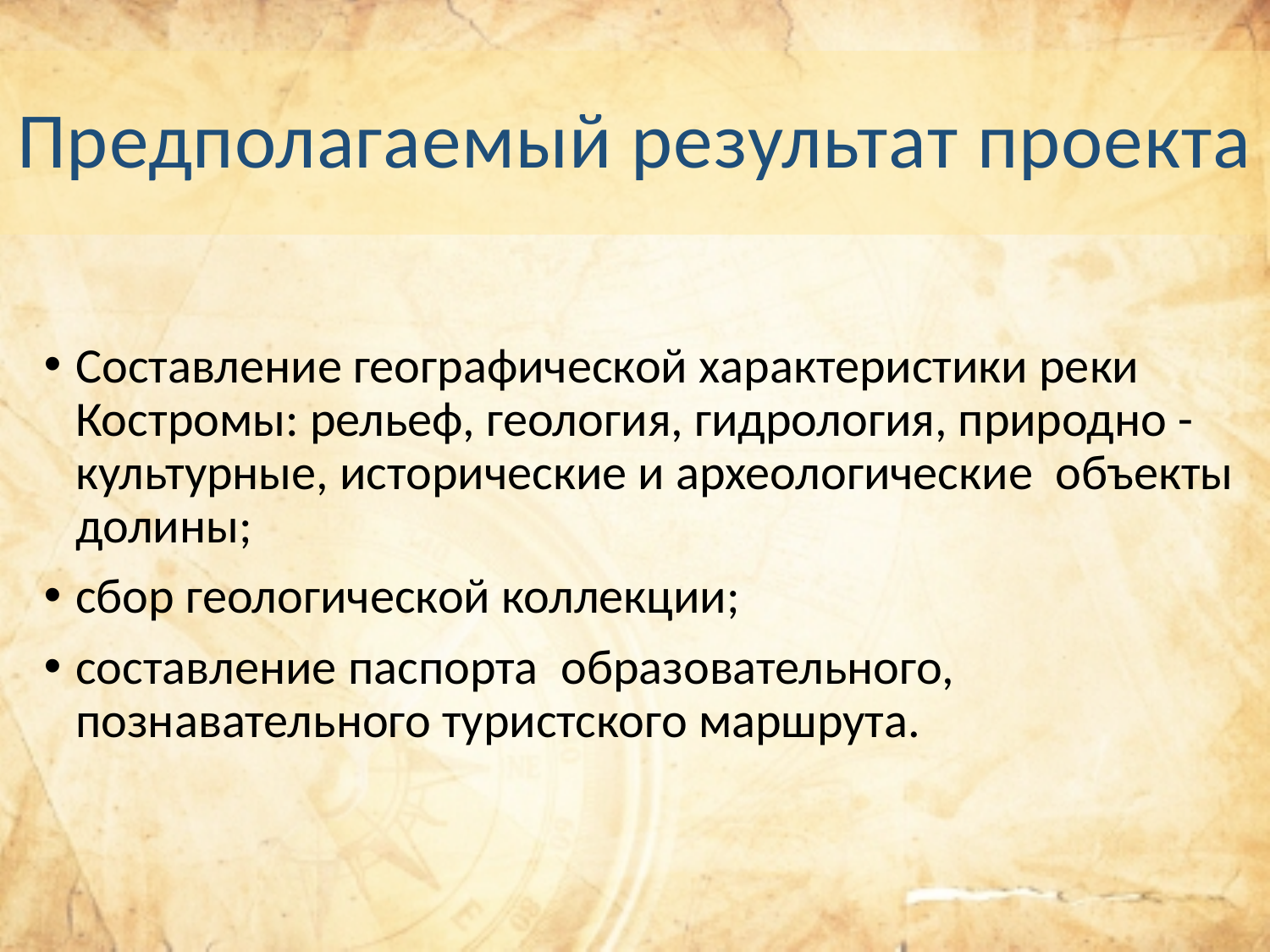

# Предполагаемый результат проекта
Составление географической характеристики реки Костромы: рельеф, геология, гидрология, природно - культурные, исторические и археологические  объекты долины;
сбор геологической коллекции;
составление паспорта  образовательного, познавательного туристского маршрута.